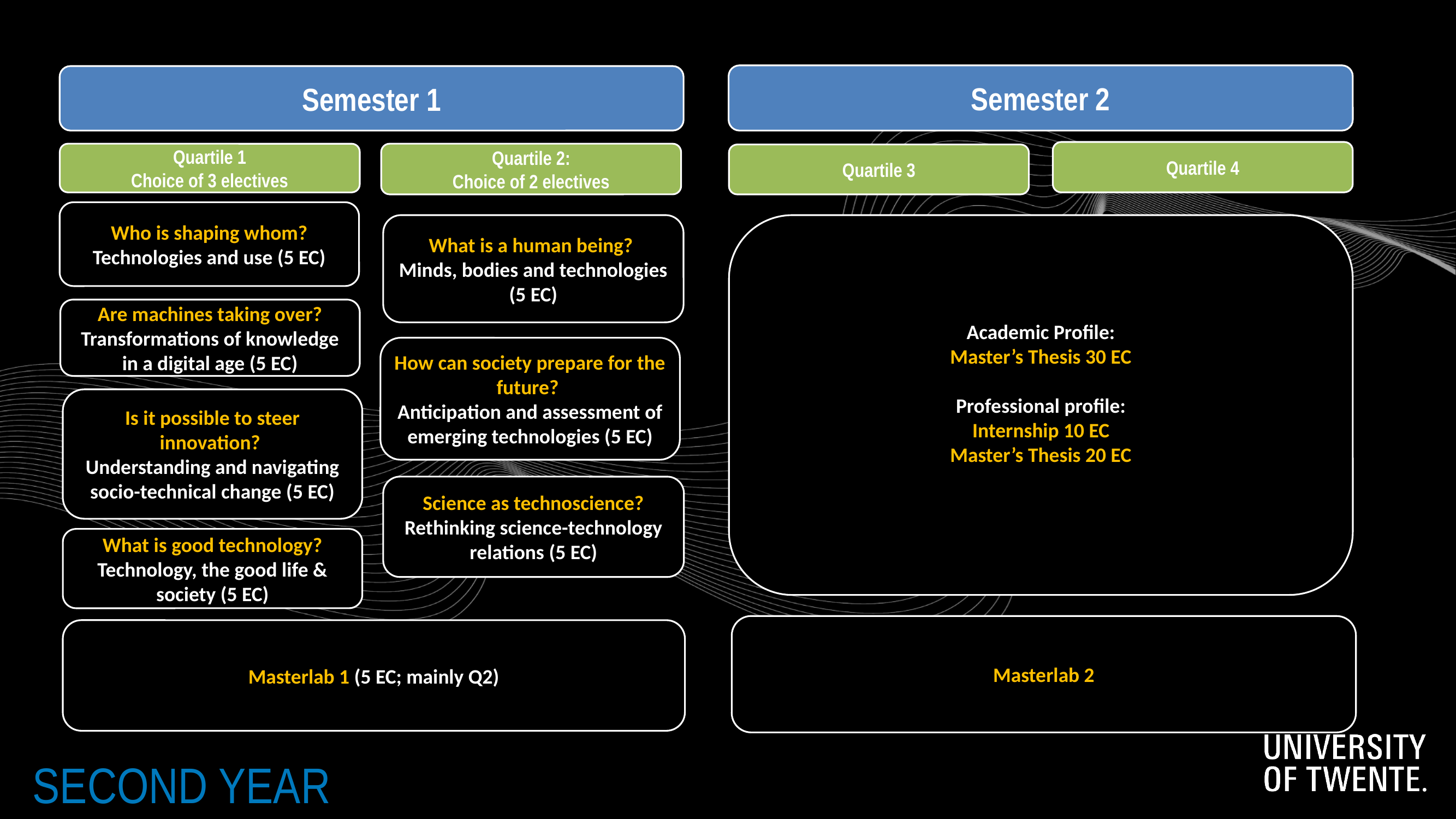

#
16
Semester 2
Semester 1
Quartile 4
Quartile 1
Choice of 3 electives
Quartile 2:
Choice of 2 electives
Quartile 3
Academic Profile:
Master’s Thesis 30 EC

Professional profile:
Internship 10 EC
Master’s Thesis 20 EC
What is a human being?
Minds, bodies and technologies (5 EC)
Is it possible to steer innovation?
Understanding and navigating socio-technical change (5 EC)
Science as technoscience?
Rethinking science-technology relations (5 EC)
Masterlab 1 (5 EC; mainly Q2)
Who is shaping whom?
Technologies and use (5 EC)
Are machines taking over? Transformations of knowledge in a digital age (5 EC)
How can society prepare for the future?
Anticipation and assessment of emerging technologies (5 EC)
What is good technology?
Technology, the good life & society (5 EC)
Masterlab 2
SECOND YEAR